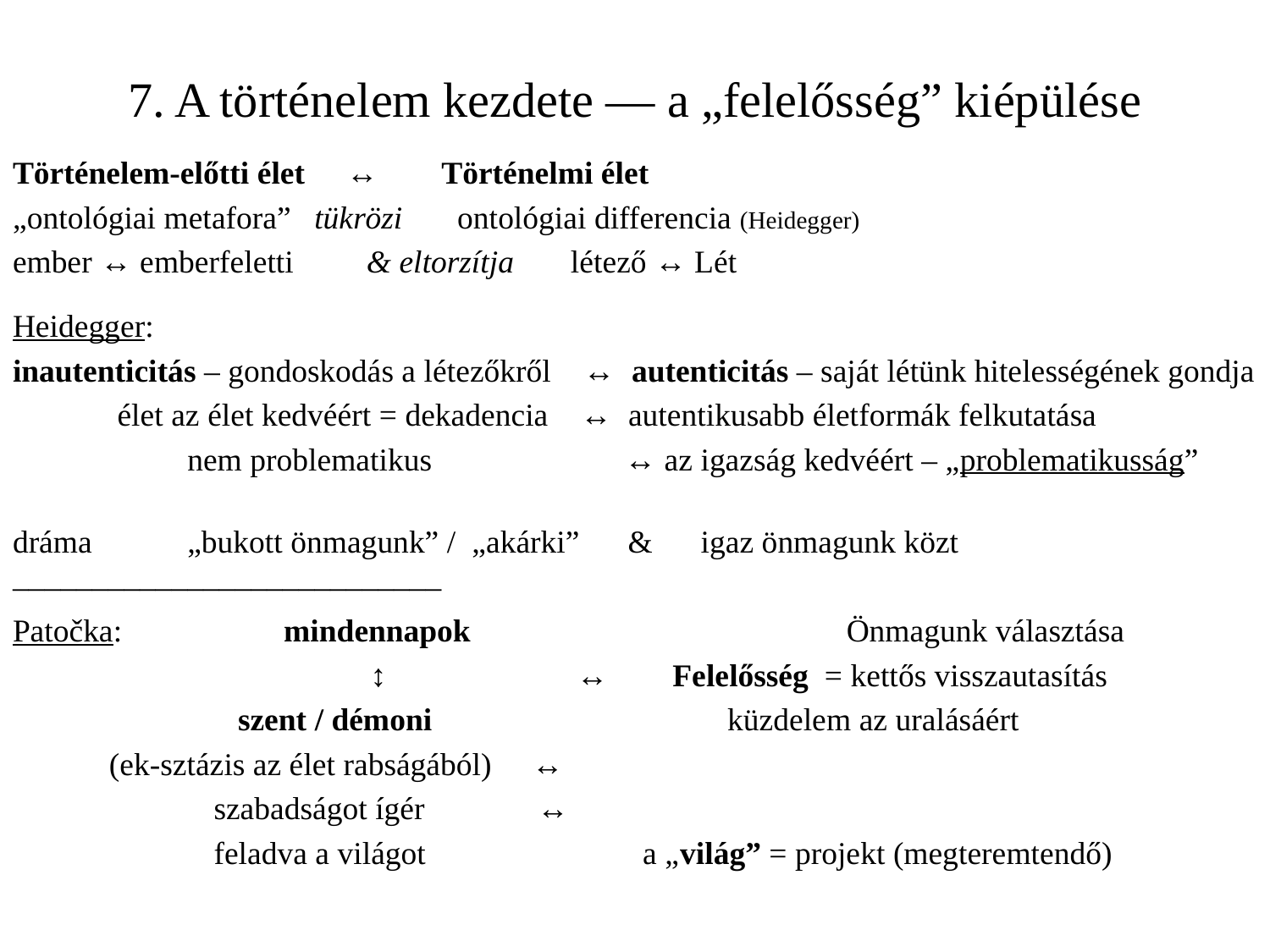

# 7. A történelem kezdete ― a „felelősség” kiépülése
Történelem-előtti élet	    ↔ 	Történelmi élet
„ontológiai metafora” 	tükrözi	  ontológiai differencia (Heidegger)
ember ↔ emberfeletti         & eltorzítja       létező ↔ Lét

Heidegger:
inautenticitás ‒ gondoskodás a létezőkről    ↔  autenticitás ‒ saját létünk hitelességének gondja
             élet az élet kedvéért = dekadencia    ↔  autentikusabb életformák felkutatása
		nem problematikus  	       ↔ az igazság kedvéért ‒ „problematikusság”
dráma 	„bukott önmagunk” /  „akárki”      &      igaz önmagunk közt
‒‒‒‒‒‒‒‒‒‒‒‒‒‒‒‒‒‒‒‒‒‒‒‒‒‒‒
Patočka: 	            mindennapok      		      	   Önmagunk választása
			       ↕		 ↔        Felelősség  = kettős visszautasítás
                            szent / démoni 			    küzdelem az uralásáért
            (ek-sztázis az élet rabságából)     ↔
                         szabadságot ígér              ↔
                         feladva a világot                           a „világ” = projekt (megteremtendő)